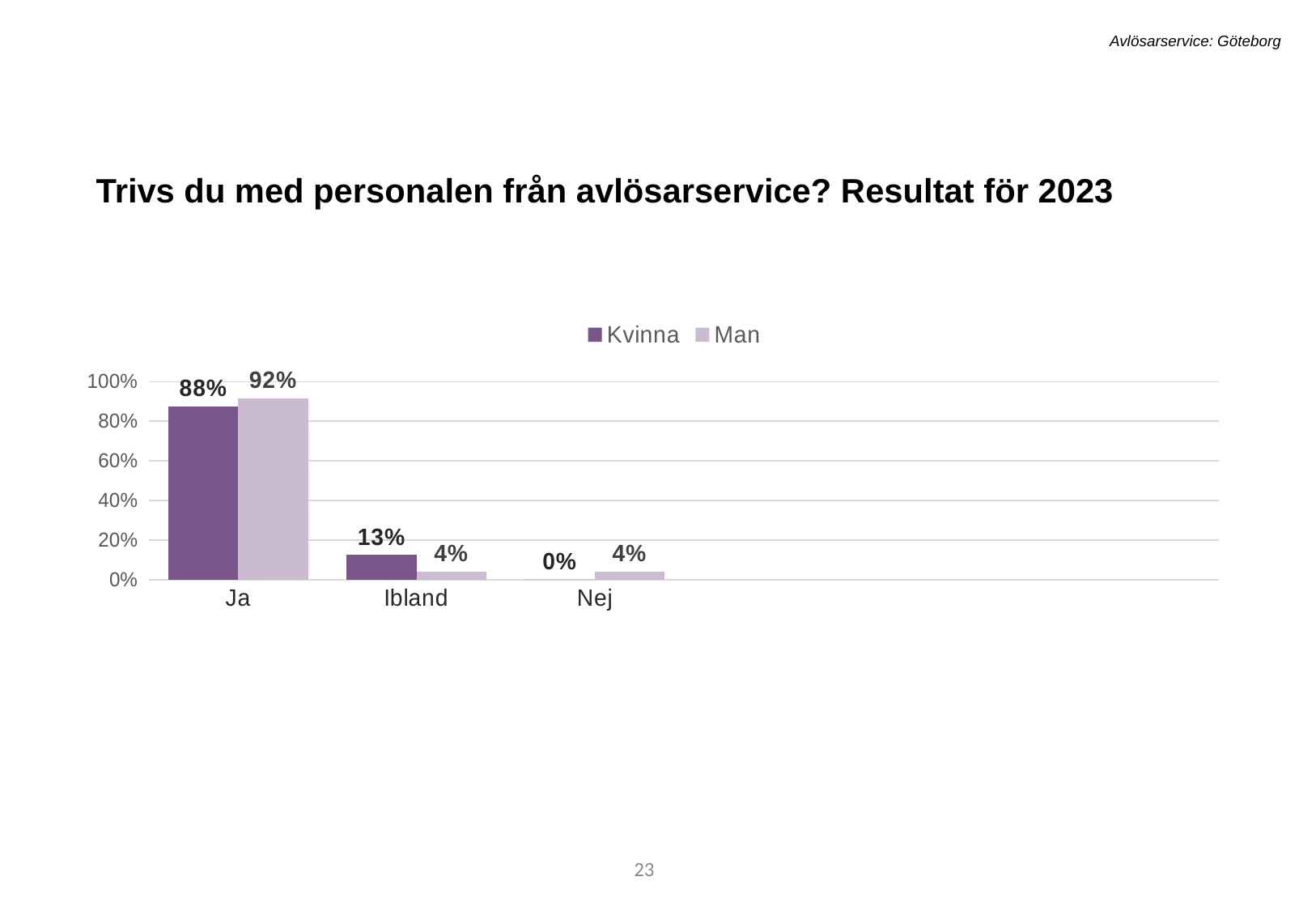

Avlösarservice: Göteborg
Trivs du med personalen från avlösarservice? Resultat för 2023

[unsupported chart]

23